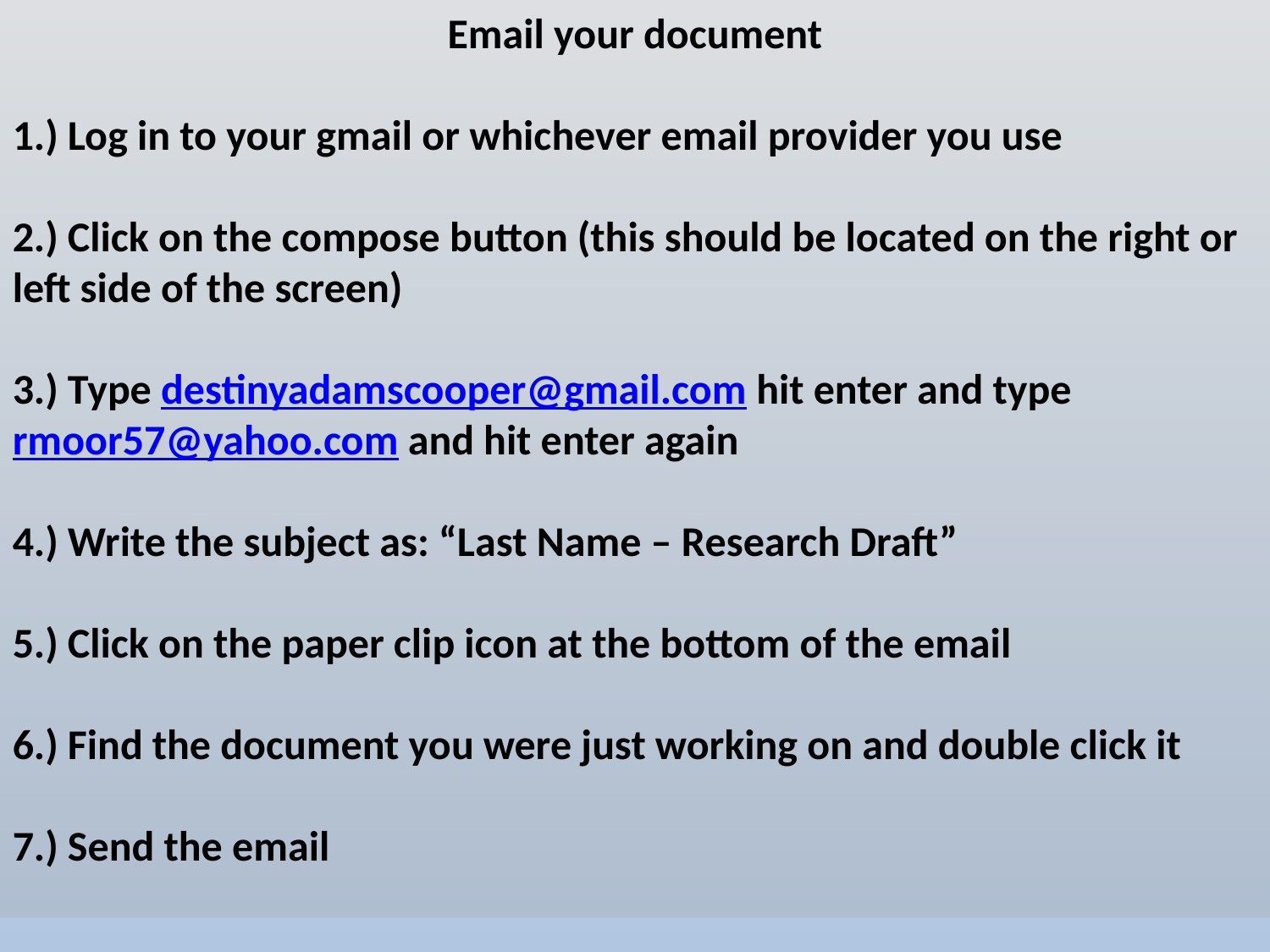

Email your document

1.) Log in to your gmail or whichever email provider you use

2.) Click on the compose button (this should be located on the right or left side of the screen)

3.) Type destinyadamscooper@gmail.com hit enter and type rmoor57@yahoo.com and hit enter again

4.) Write the subject as: “Last Name – Research Draft”

5.) Click on the paper clip icon at the bottom of the email

6.) Find the document you were just working on and double click it

7.) Send the email